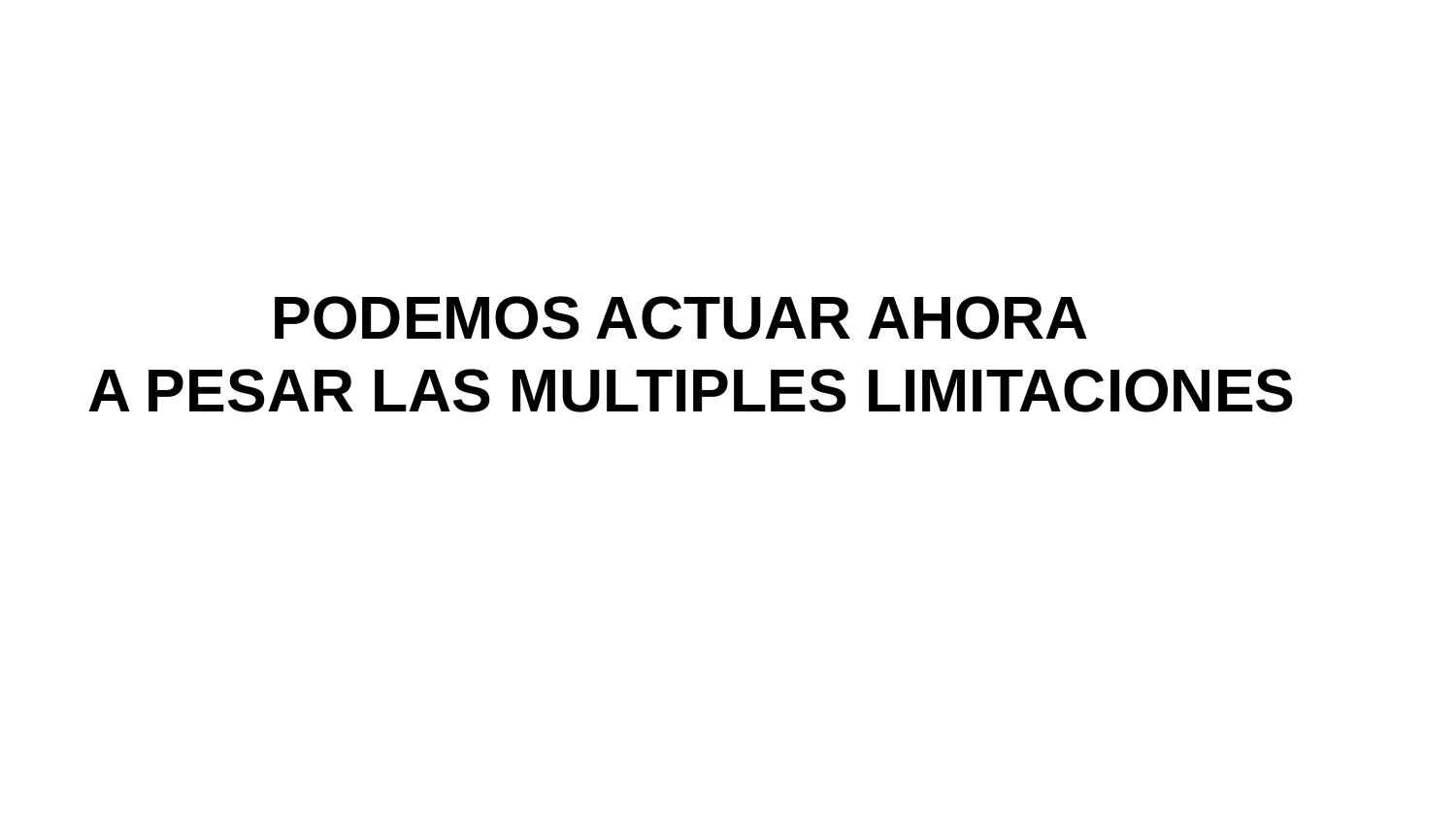

#

           PODEMOS ACTUAR AHORA
A PESAR LAS MULTIPLES LIMITACIONES